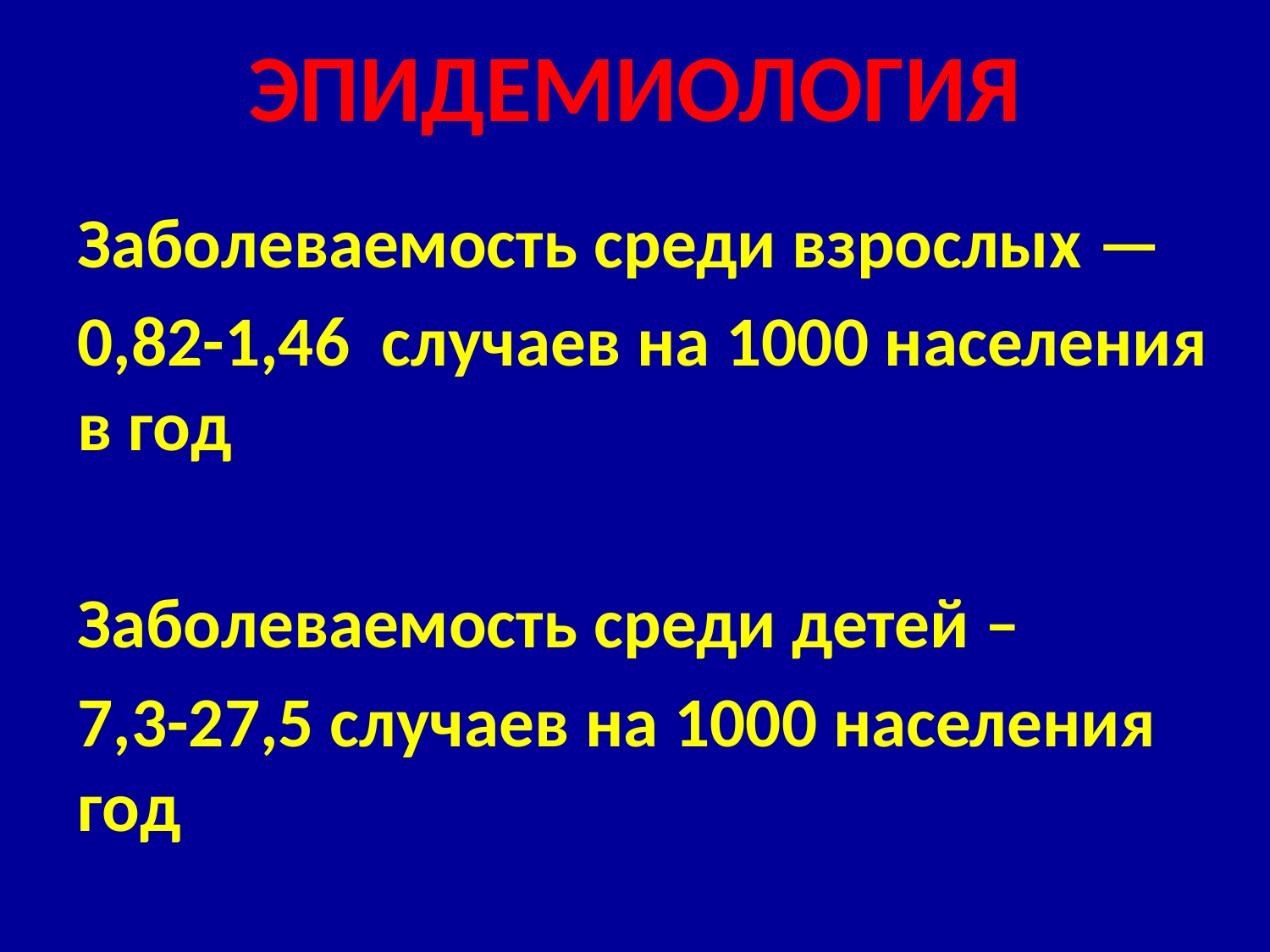

# ЭПИДЕМИОЛОГИЯ

Заболеваемость среди взрослых —
0,82-1,46  случаев на 1000 населения в год

Заболеваемость среди детей –
7,3-27,5 случаев на 1000 населения год